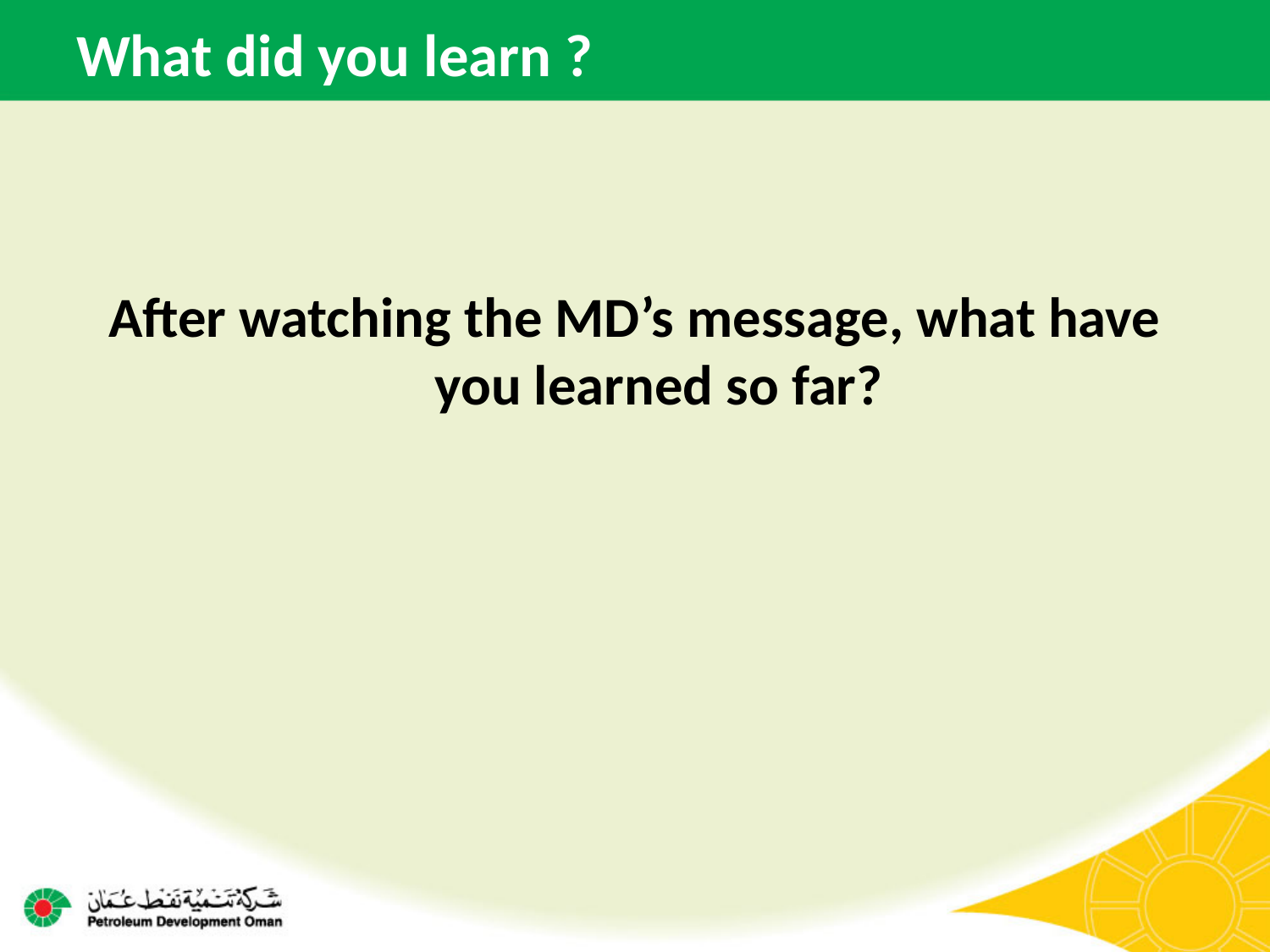

# What did you learn ?

After watching the MD’s message, what have you learned so far?